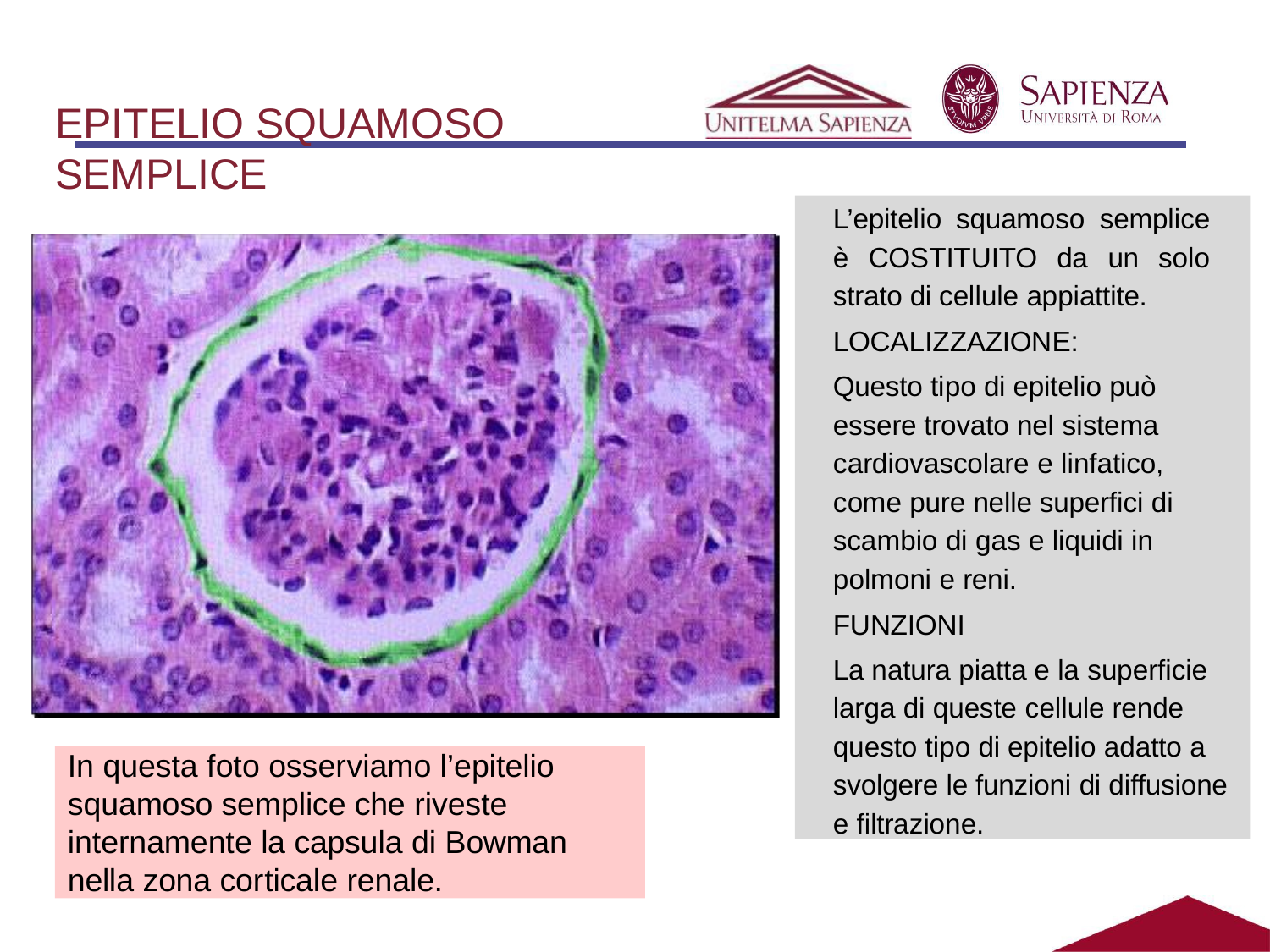

EPITELIO SQUAMOSO SEMPLICE

L’epitelio squamoso semplice è COSTITUITO da un solo strato di cellule appiattite.
LOCALIZZAZIONE:
Questo tipo di epitelio può essere trovato nel sistema cardiovascolare e linfatico, come pure nelle superfici di scambio di gas e liquidi in polmoni e reni.
FUNZIONI
La natura piatta e la superficie larga di queste cellule rende questo tipo di epitelio adatto a svolgere le funzioni di diffusione e filtrazione.

In questa foto osserviamo l’epitelio squamoso semplice che riveste internamente la capsula di Bowman nella zona corticale renale.